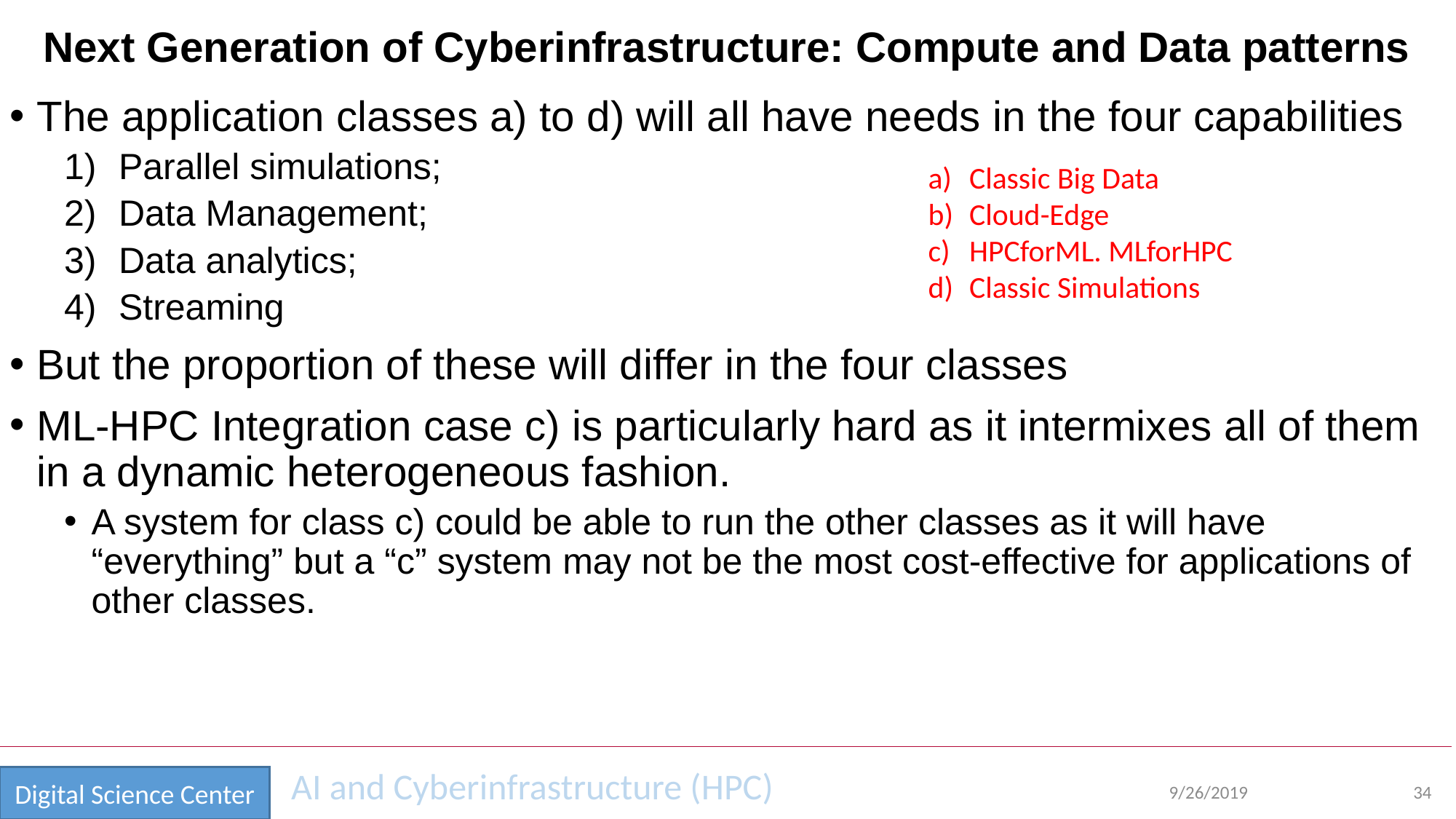

# Next Generation of Cyberinfrastructure: Compute and Data patterns
The application classes a) to d) will all have needs in the four capabilities
Parallel simulations;
Data Management;
Data analytics;
Streaming
But the proportion of these will differ in the four classes
ML-HPC Integration case c) is particularly hard as it intermixes all of them in a dynamic heterogeneous fashion.
A system for class c) could be able to run the other classes as it will have “everything” but a “c” system may not be the most cost-effective for applications of other classes.
Classic Big Data
Cloud-Edge
HPCforML. MLforHPC
Classic Simulations
9/26/2019
34